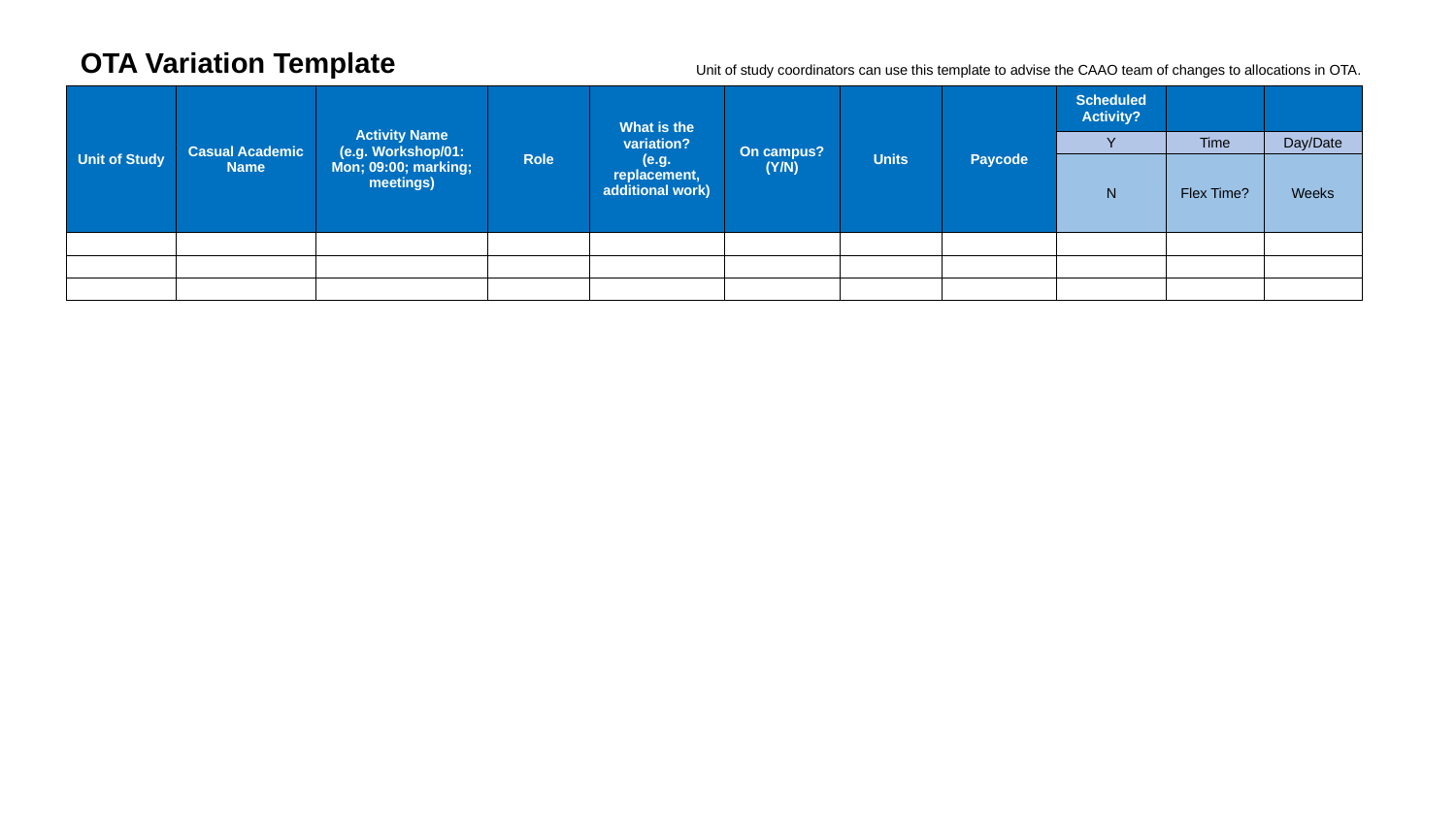

OTA Variation Template
Unit of study coordinators can use this template to advise the CAAO team of changes to allocations in OTA.
| Unit of Study | Casual Academic Name | Activity Name (e.g. Workshop/01: Mon; 09:00; marking; meetings) | Role | What is the variation? (e.g. replacement, additional work) | On campus? (Y/N) | Units | Paycode | Scheduled Activity? |  |  |
| --- | --- | --- | --- | --- | --- | --- | --- | --- | --- | --- |
|  |  |  |  |  |  |  |  | Y | Time | Day/Date |
|  |  |  |  |  |  |  |  | N | Flex Time? | Weeks |
|  |  |  |  |  |  |  |  |  |  |  |
|  |  |  |  |  |  |  |  |  |  |  |
|  |  |  |  |  |  |  |  |  |  |  |